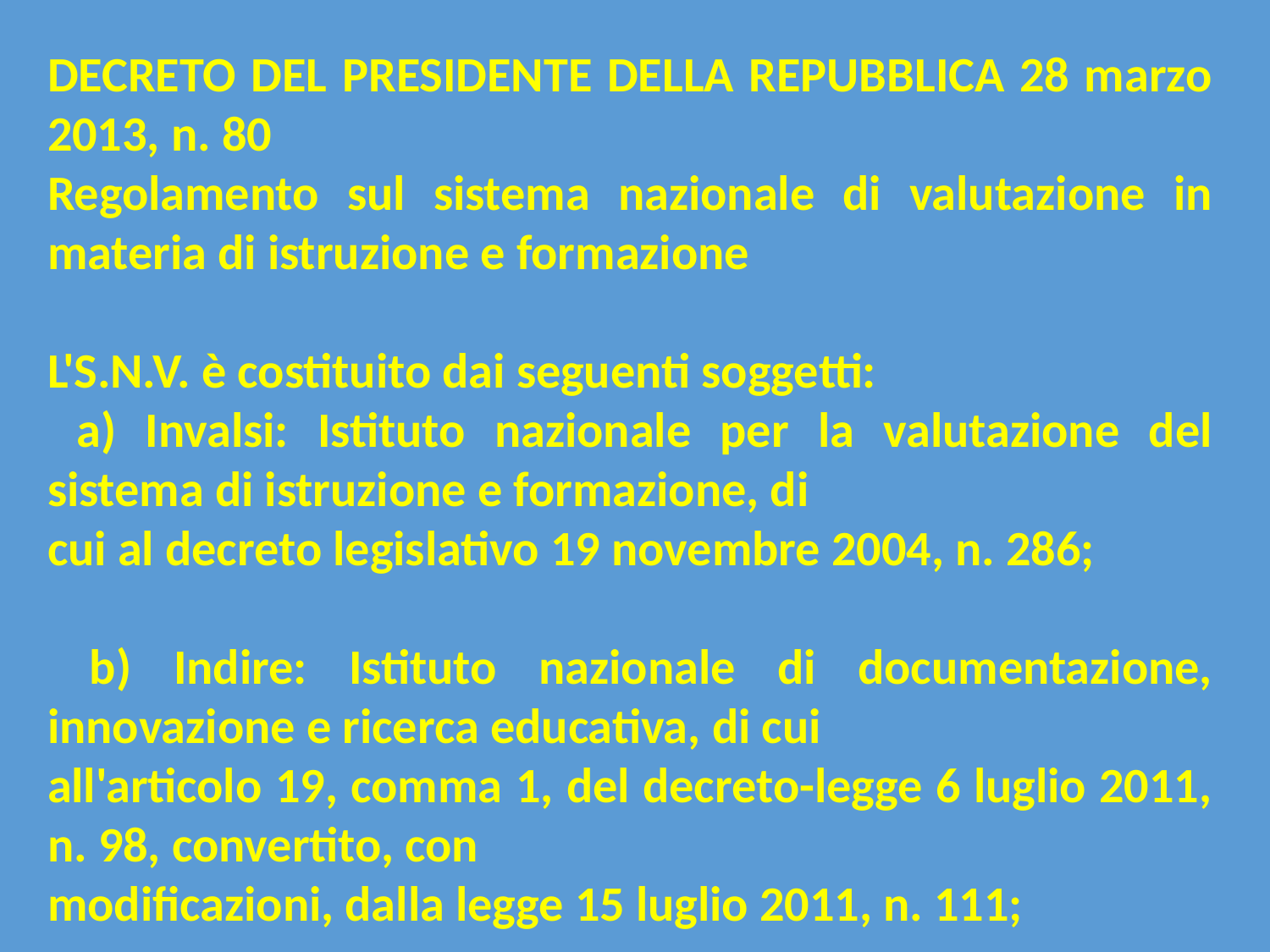

DECRETO DEL PRESIDENTE DELLA REPUBBLICA 28 marzo 2013, n. 80
Regolamento sul sistema nazionale di valutazione in materia di istruzione e formazione

L'S.N.V. è costituito dai seguenti soggetti:
 a) Invalsi: Istituto nazionale per la valutazione del sistema di istruzione e formazione, di
cui al decreto legislativo 19 novembre 2004, n. 286;

 b) Indire: Istituto nazionale di documentazione, innovazione e ricerca educativa, di cui
all'articolo 19, comma 1, del decreto-legge 6 luglio 2011, n. 98, convertito, con
modificazioni, dalla legge 15 luglio 2011, n. 111;